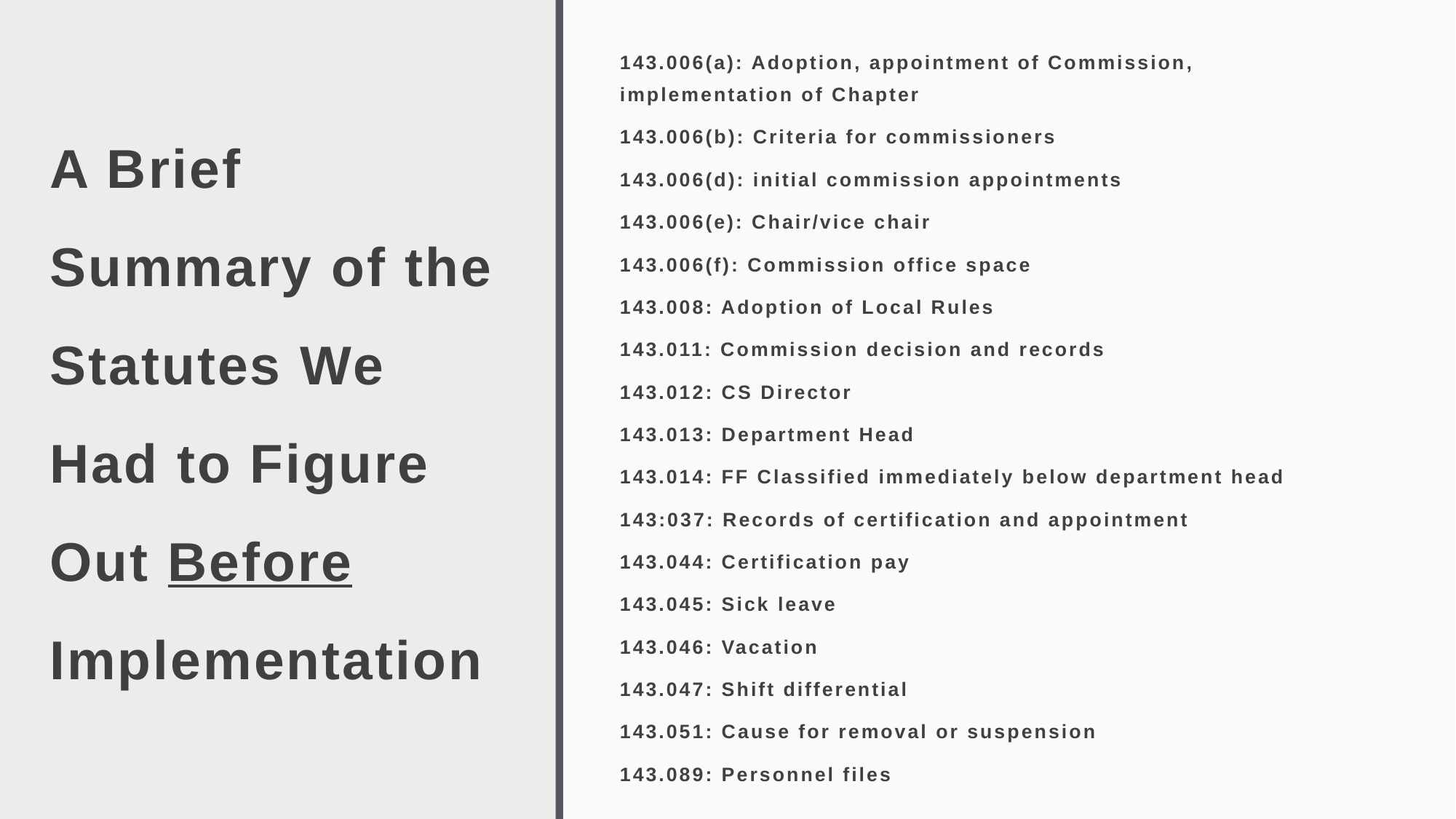

143.006(a): Adoption, appointment of Commission, implementation of Chapter
143.006(b): Criteria for commissioners
143.006(d): initial commission appointments
143.006(e): Chair/vice chair
143.006(f): Commission office space
143.008: Adoption of Local Rules
143.011: Commission decision and records
143.012: CS Director
143.013: Department Head
143.014: FF Classified immediately below department head
143:037: Records of certification and appointment
143.044: Certification pay
143.045: Sick leave
143.046: Vacation
143.047: Shift differential
143.051: Cause for removal or suspension
143.089: Personnel files
# A Brief Summary of the Statutes We Had to Figure Out Before Implementation